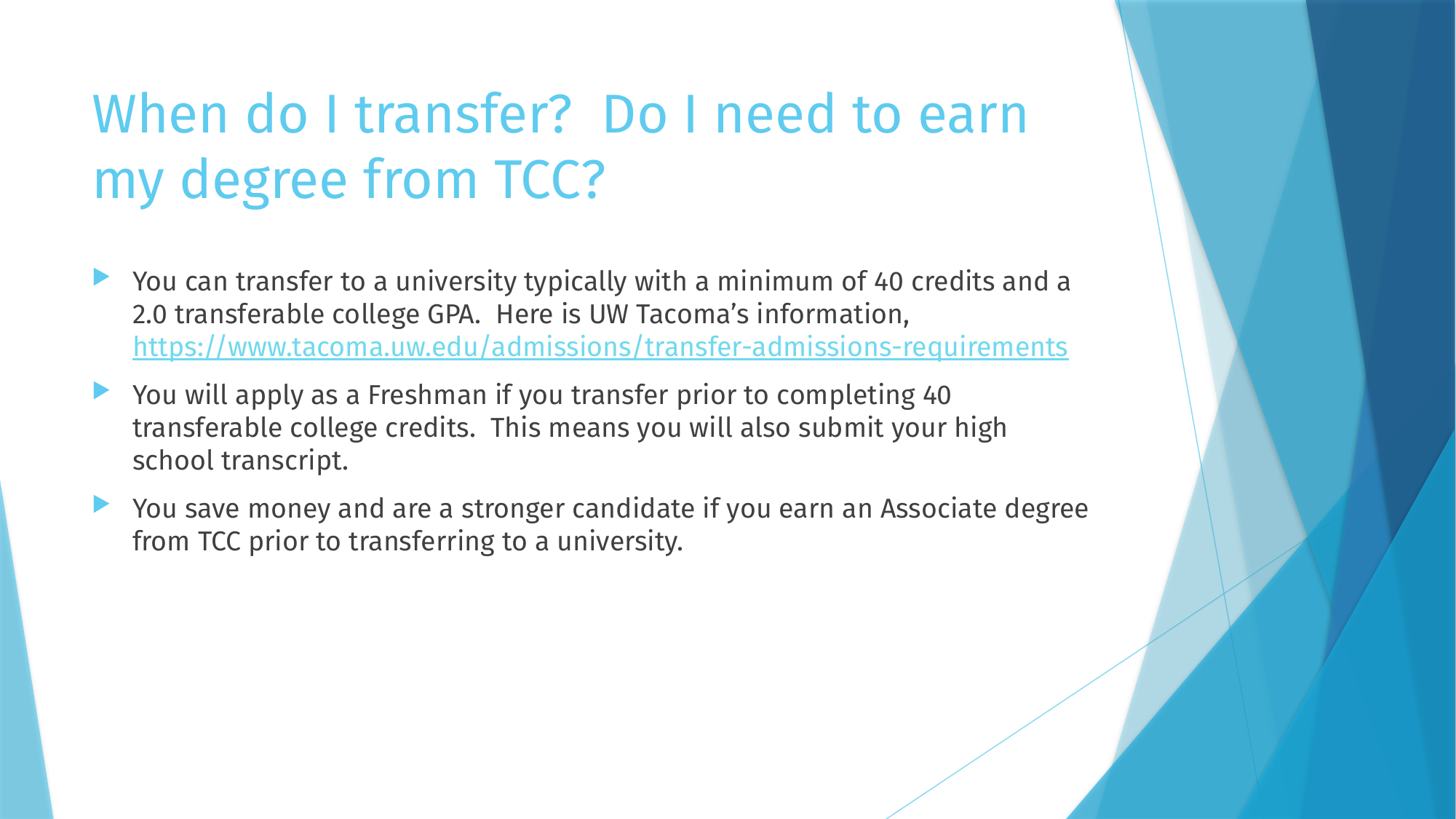

# When do I transfer?  Do I need to earn my degree from TCC?
You can transfer to a university typically with a minimum of 40 credits and a 2.0 transferable college GPA.  Here is UW Tacoma’s information, https://www.tacoma.uw.edu/admissions/transfer-admissions-requirements
You will apply as a Freshman if you transfer prior to completing 40 transferable college credits.  This means you will also submit your high school transcript.
You save money and are a stronger candidate if you earn an Associate degree from TCC prior to transferring to a university.